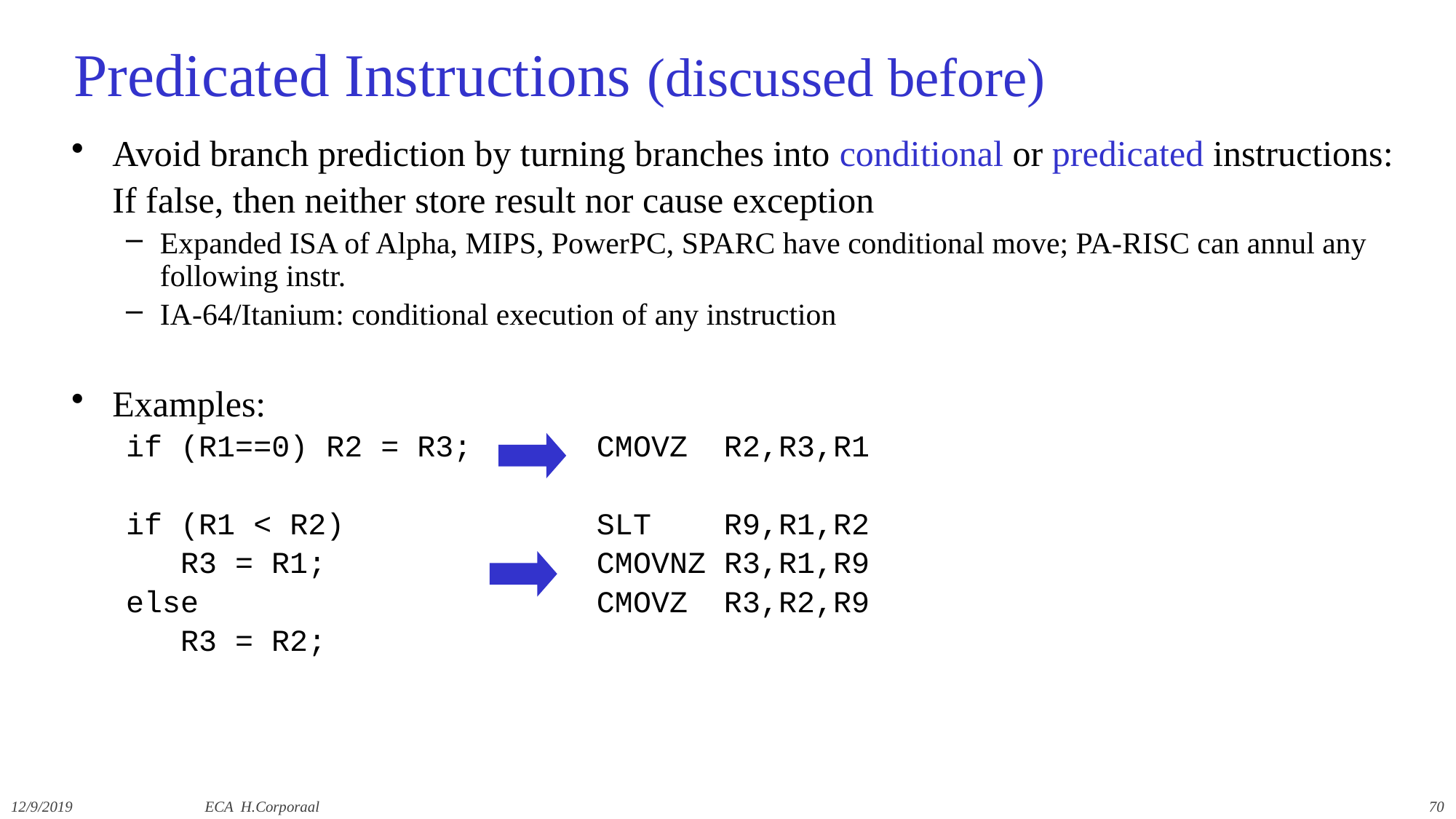

# Predicated Instructions (discussed before)
Avoid branch prediction by turning branches into conditional or predicated instructions:
 	If false, then neither store result nor cause exception
Expanded ISA of Alpha, MIPS, PowerPC, SPARC have conditional move; PA-RISC can annul any following instr.
IA-64/Itanium: conditional execution of any instruction

Examples:
if (R1==0) R2 = R3;		CMOVZ	 R2,R3,R1

if (R1 < R2)			SLT	 R9,R1,R2
   R3 = R1;			CMOVNZ R3,R1,R9
else				CMOVZ	 R3,R2,R9
   R3 = R2;

12/9/2019
ECA  H.Corporaal
70